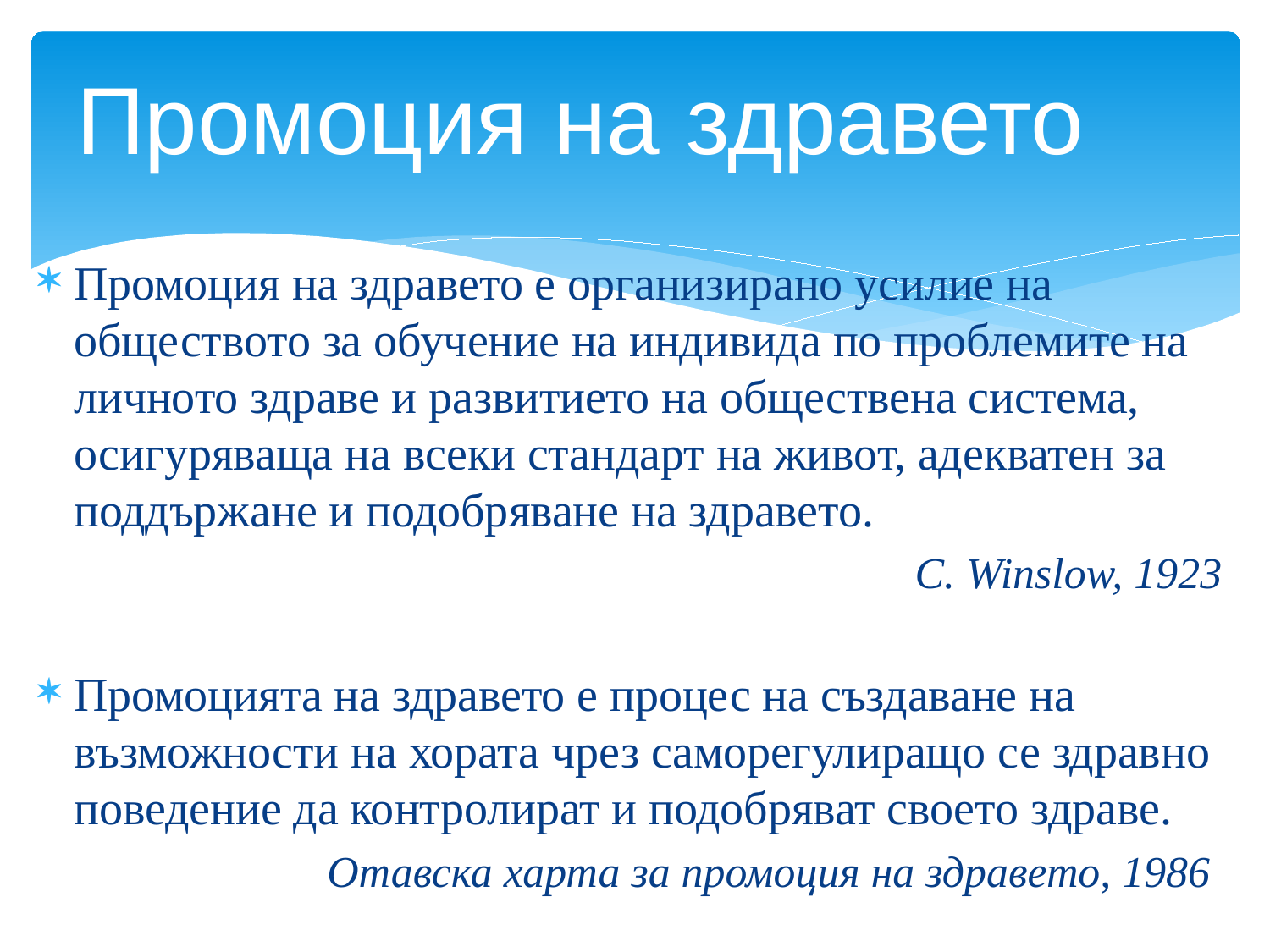

# Промоция на здравето
Промоция на здравето е организирано усилие на обществото за обучение на индивида по проблемите на личното здраве и развитието на обществена система, осигуряваща на всеки стандарт на живот, адекватен за поддържане и подобряване на здравето.
C. Winslow, 1923

Промоцията на здравето е процес на създаване на възможности на хората чрез саморегулиращо се здравно поведение да контролират и подобряват своето здраве.
Отавска харта за промоция на здравето, 1986